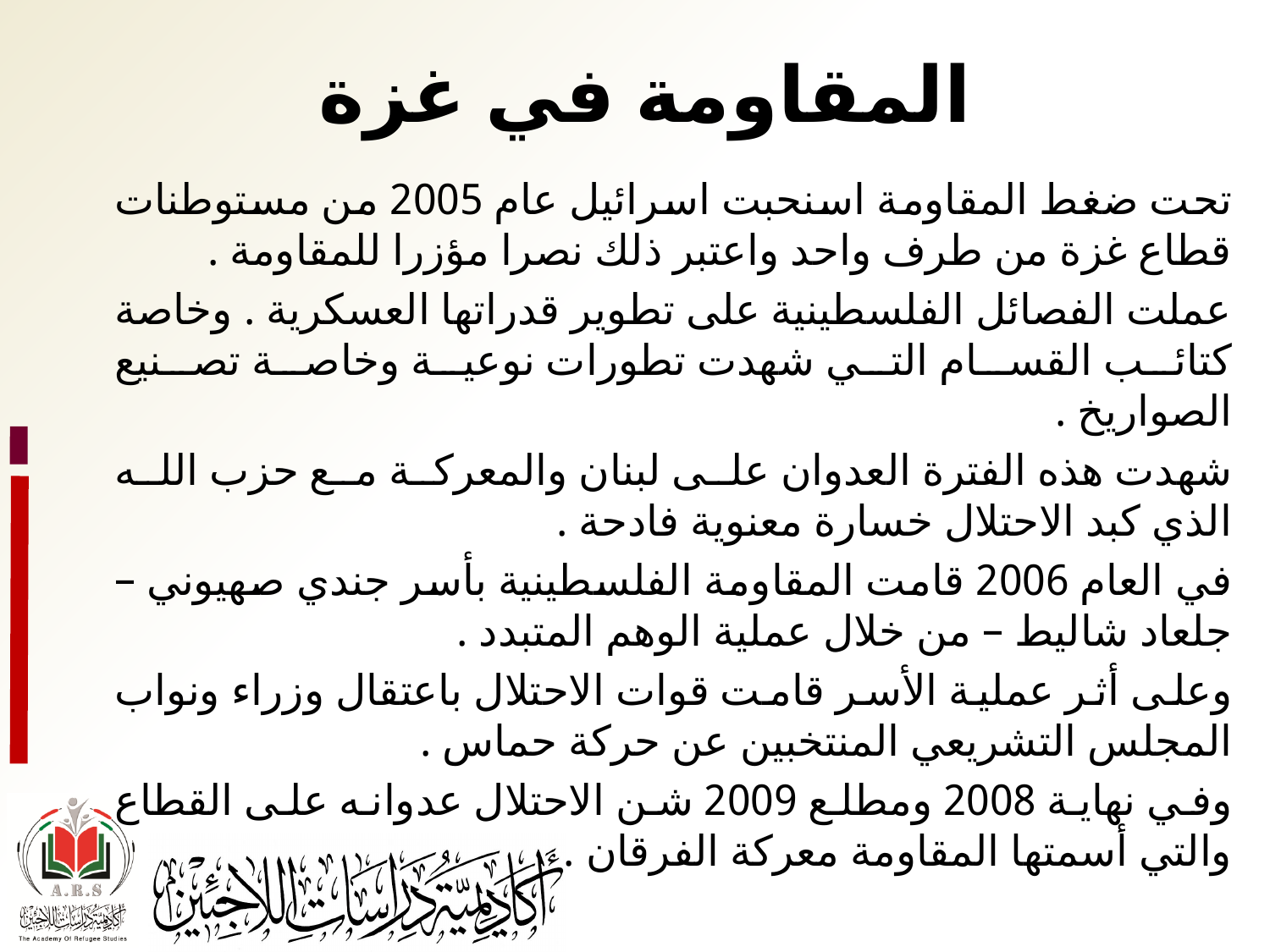

# المقاومة في غزة
تحت ضغط المقاومة اسنحبت اسرائيل عام 2005 من مستوطنات قطاع غزة من طرف واحد واعتبر ذلك نصرا مؤزرا للمقاومة .
عملت الفصائل الفلسطينية على تطوير قدراتها العسكرية . وخاصة كتائب القسام التي شهدت تطورات نوعية وخاصة تصنيع الصواريخ .
شهدت هذه الفترة العدوان على لبنان والمعركة مع حزب الله الذي كبد الاحتلال خسارة معنوية فادحة .
في العام 2006 قامت المقاومة الفلسطينية بأسر جندي صهيوني –جلعاد شاليط – من خلال عملية الوهم المتبدد .
وعلى أثر عملية الأسر قامت قوات الاحتلال باعتقال وزراء ونواب المجلس التشريعي المنتخبين عن حركة حماس .
وفي نهاية 2008 ومطلع 2009 شن الاحتلال عدوانه على القطاع والتي أسمتها المقاومة معركة الفرقان .